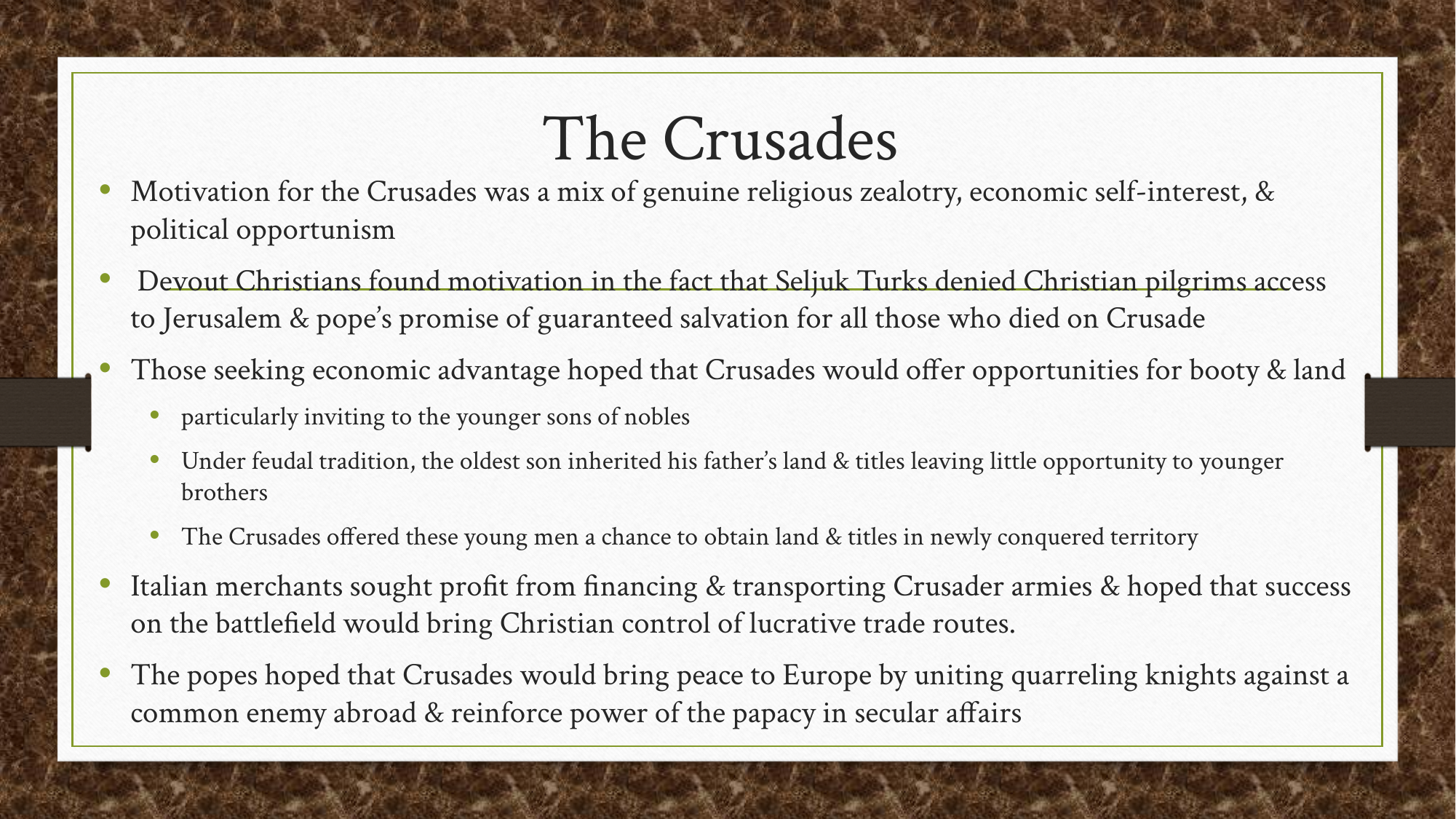

# The Crusades
Motivation for the Crusades was a mix of genuine religious zealotry, economic self-interest, & political opportunism
 Devout Christians found motivation in the fact that Seljuk Turks denied Christian pilgrims access to Jerusalem & pope’s promise of guaranteed salvation for all those who died on Crusade
Those seeking economic advantage hoped that Crusades would offer opportunities for booty & land
particularly inviting to the younger sons of nobles
Under feudal tradition, the oldest son inherited his father’s land & titles leaving little opportunity to younger brothers
The Crusades offered these young men a chance to obtain land & titles in newly conquered territory
Italian merchants sought profit from financing & transporting Crusader armies & hoped that success on the battlefield would bring Christian control of lucrative trade routes.
The popes hoped that Crusades would bring peace to Europe by uniting quarreling knights against a common enemy abroad & reinforce power of the papacy in secular affairs